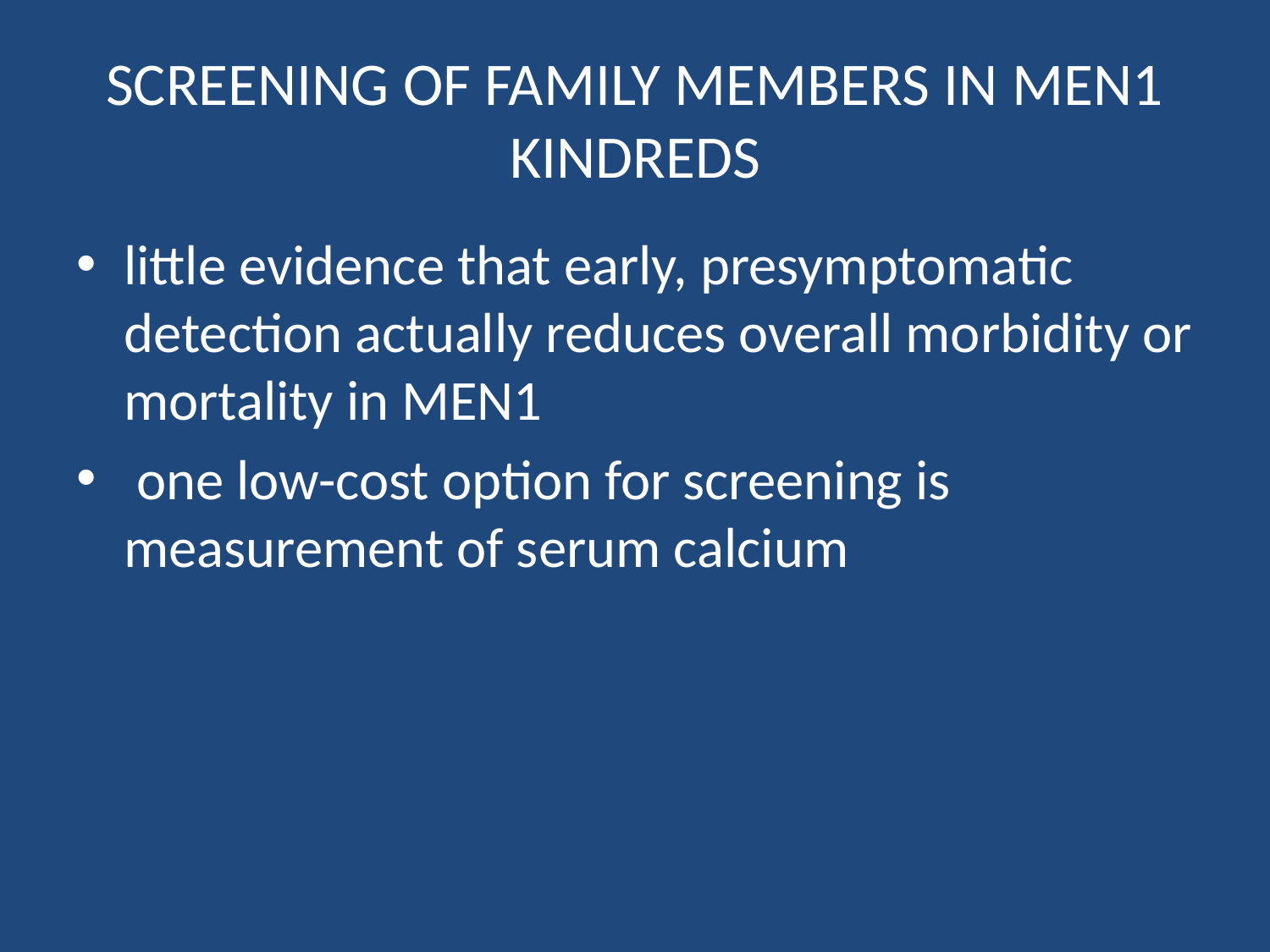

# SCREENING OF FAMILY MEMBERS IN MEN1 KINDREDS
little evidence that early, presymptomatic detection actually reduces overall morbidity or mortality in MEN1
 one low-cost option for screening is measurement of serum calcium